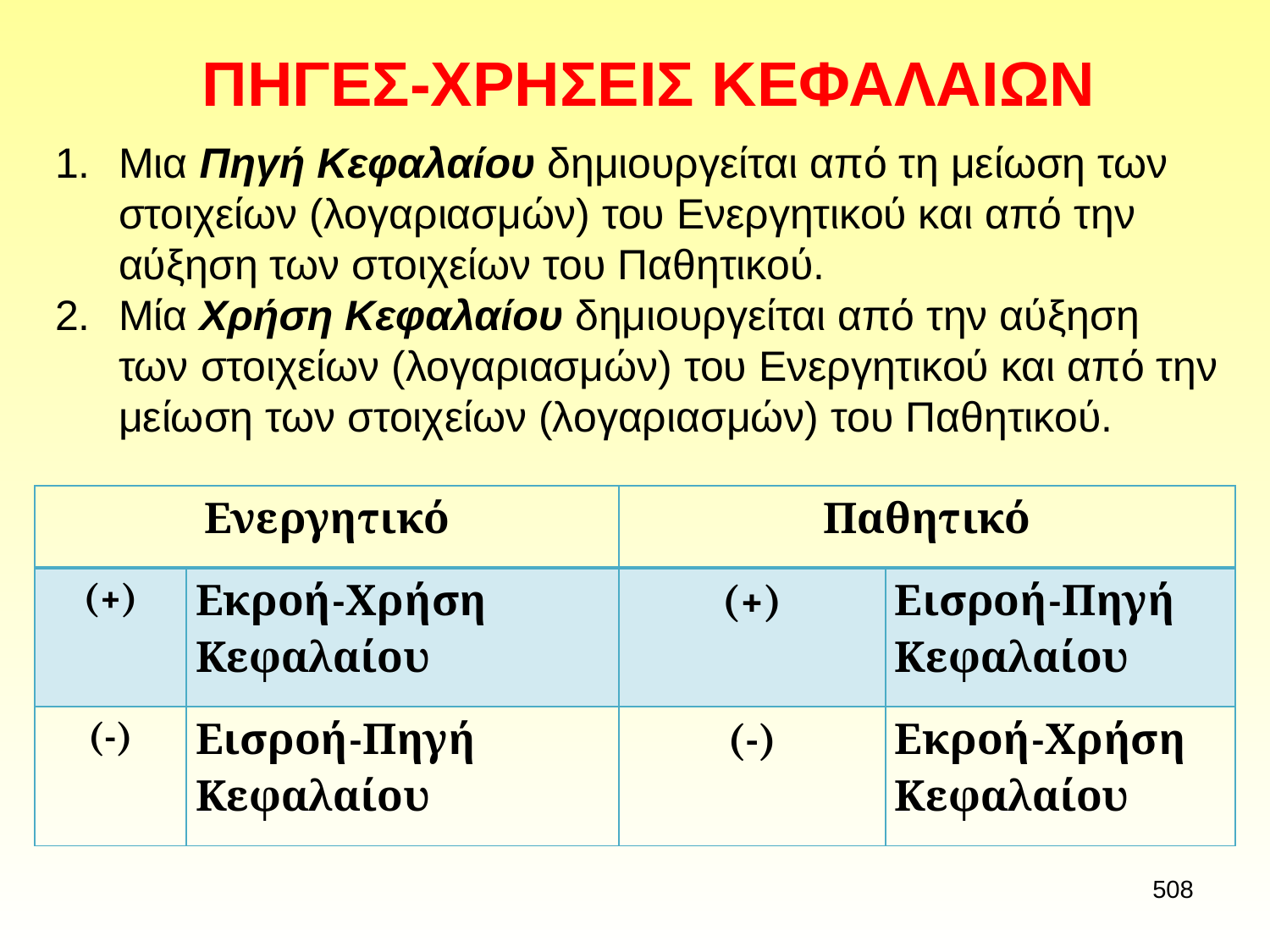

# ΠΗΓΕΣ-ΧΡΗΣΕΙΣ ΚΕΦΑΛΑΙΩΝ
Μια Πηγή Κεφαλαίου δημιουργείται από τη μείωση των στοιχείων (λογαριασμών) του Ενεργητικού και από την αύξηση των στοιχείων του Παθητικού.
Μία Χρήση Κεφαλαίου δημιουργείται από την αύξηση των στοιχείων (λογαριασμών) του Ενεργητικού και από την μείωση των στοιχείων (λογαριασμών) του Παθητικού.

| Ενεργητικό |  | Παθητικό |  |
| --- | --- | --- | --- |
| (+) | Εκροή-Χρήση Κεφαλαίου | (+) | Εισροή-Πηγή Κεφαλαίου |
| (-) | Εισροή-Πηγή Κεφαλαίου | (-) | Εκροή-Χρήση Κεφαλαίου |
508